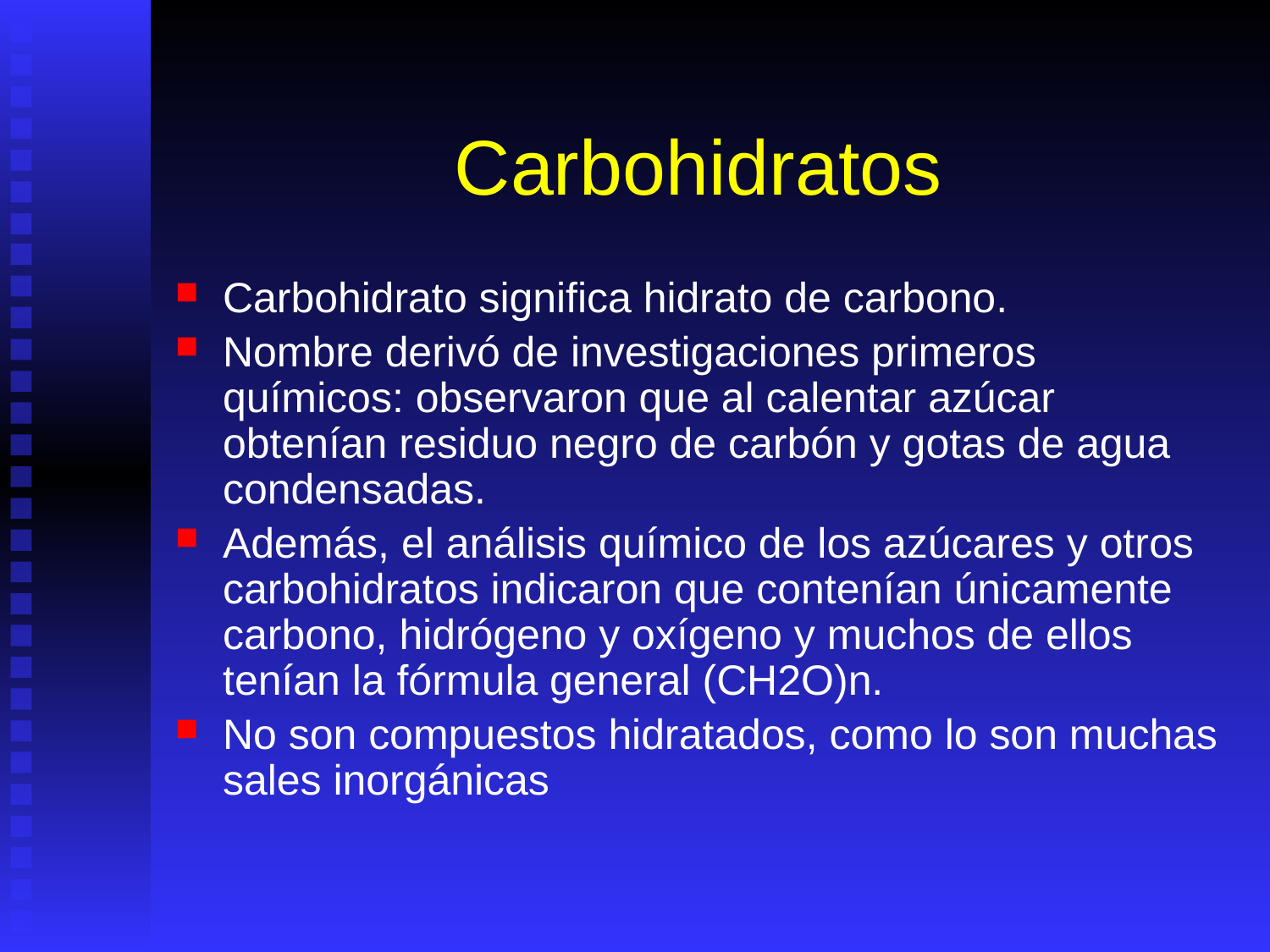

# Carbohidratos
Carbohidrato significa hidrato de carbono.
Nombre derivó de investigaciones primeros químicos: observaron que al calentar azúcar obtenían residuo negro de carbón y gotas de agua condensadas.
Además, el análisis químico de los azúcares y otros carbohidratos indicaron que contenían únicamente carbono, hidrógeno y oxígeno y muchos de ellos tenían la fórmula general (CH2O)n.
No son compuestos hidratados, como lo son muchas sales inorgánicas